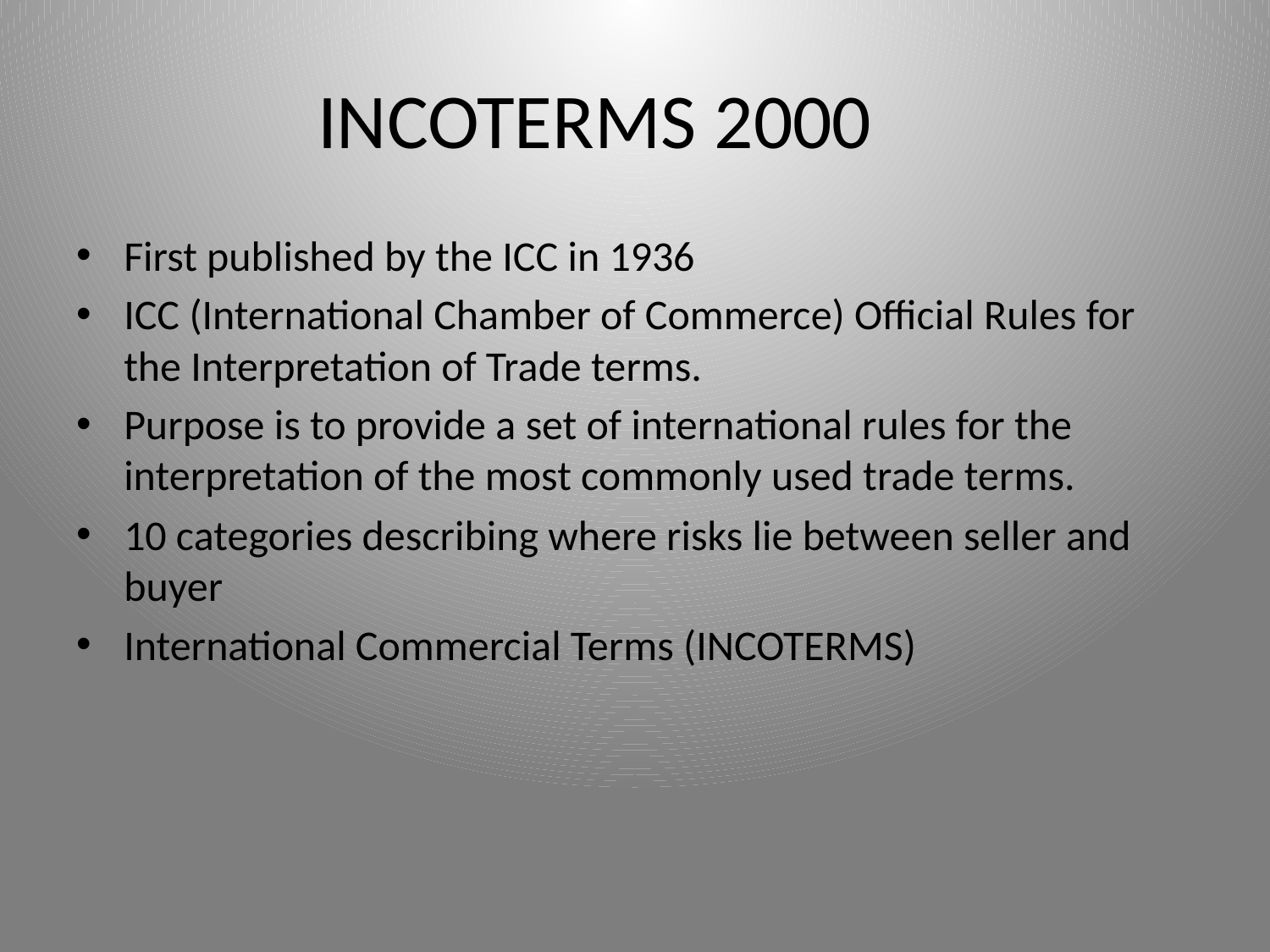

# INCOTERMS 2000
First published by the ICC in 1936
ICC (International Chamber of Commerce) Official Rules for the Interpretation of Trade terms.
Purpose is to provide a set of international rules for the interpretation of the most commonly used trade terms.
10 categories describing where risks lie between seller and buyer
International Commercial Terms (INCOTERMS)